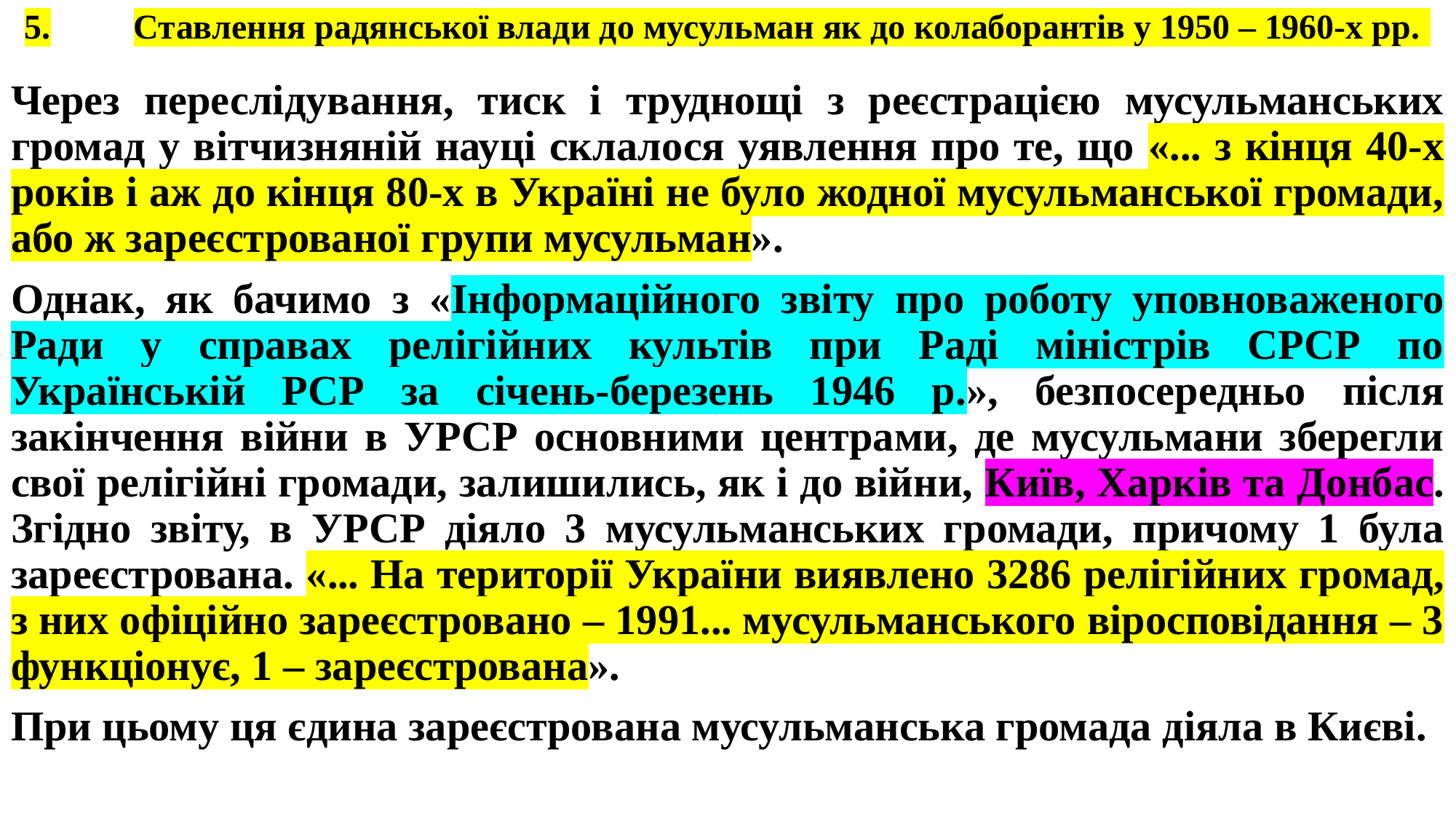

# 5.	Ставлення радянської влади до мусульман як до колаборантів у 1950 – 1960-х рр.
Через переслідування, тиск і труднощі з реєстрацією мусульманських громад у вітчизняній науці склалося уявлення про те, що «... з кінця 40-х років і аж до кінця 80-х в Україні не було жодної мусульманської громади, або ж зареєстрованої групи мусульман».
Однак, як бачимо з «Інформаційного звіту про роботу уповноваженого Ради у справах релігійних культів при Раді міністрів СРСР по Українській РСР за січень-березень 1946 р.», безпосередньо після закінчення війни в УРСР основними центрами, де мусульмани зберегли свої релігійні громади, залишились, як і до війни, Київ, Харків та Донбас. Згідно звіту, в УРСР діяло 3 мусульманських громади, причому 1 була зареєстрована. «... На території України виявлено 3286 релігійних громад, з них офіційно зареєстровано – 1991... мусульманського віросповідання – 3 функціонує, 1 – зареєстрована».
При цьому ця єдина зареєстрована мусульманська громада діяла в Києві.